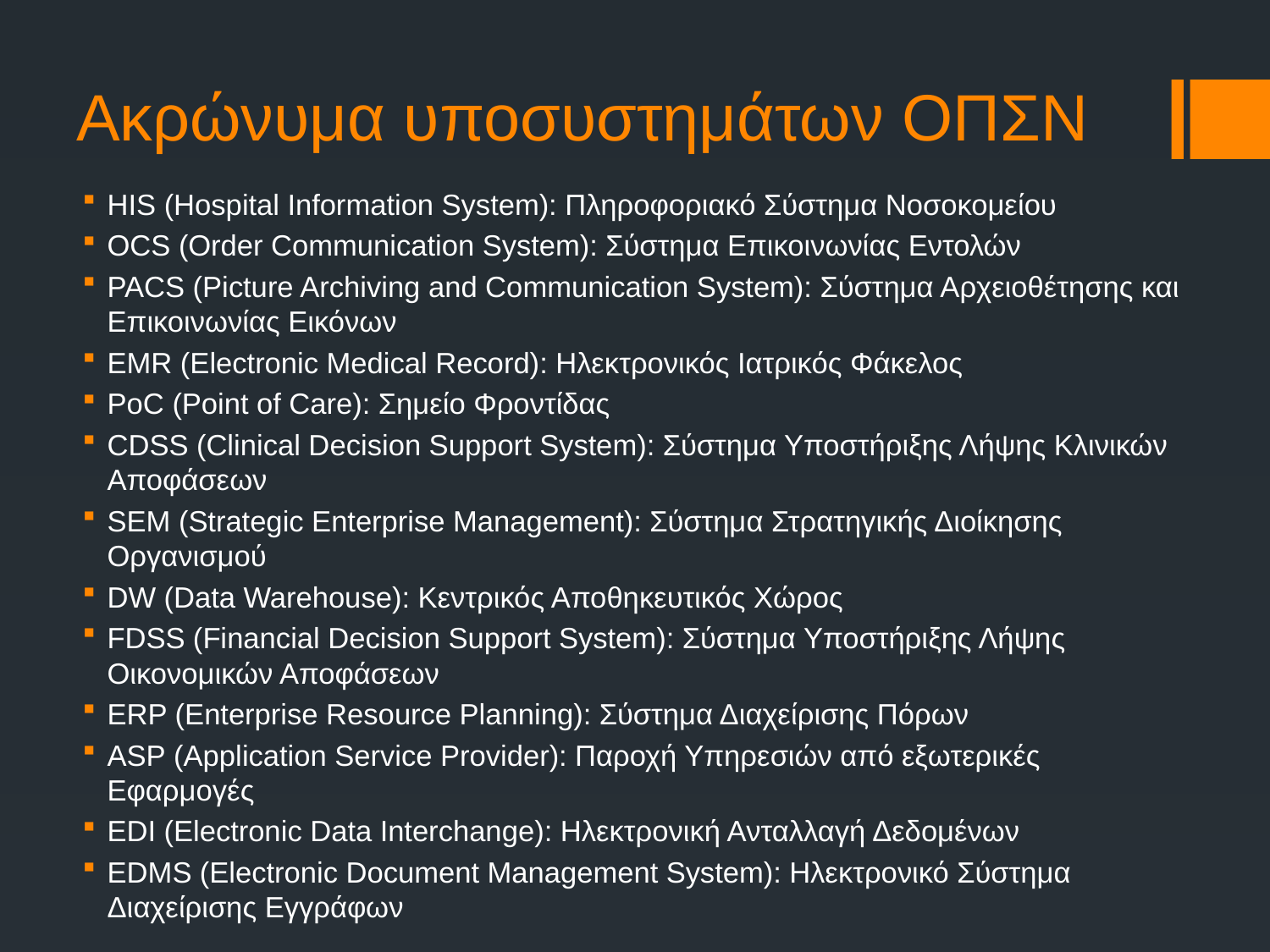

# Ακρώνυμα υποσυστημάτων ΟΠΣΝ
HIS (Hospital Information System): Πληροφοριακό Σύστημα Νοσοκομείου
OCS (Order Communication System): Σύστημα Επικοινωνίας Εντολών
PACS (Picture Archiving and Communication System): Σύστημα Αρχειοθέτησης και Επικοινωνίας Εικόνων
EMR (Electronic Medical Record): Ηλεκτρονικός Ιατρικός Φάκελος
PoC (Point of Care): Σημείο Φροντίδας
CDSS (Clinical Decision Support System): Σύστημα Υποστήριξης Λήψης Κλινικών Αποφάσεων
SEM (Strategic Enterprise Management): Σύστημα Στρατηγικής Διοίκησης Οργανισμού
DW (Data Warehouse): Κεντρικός Αποθηκευτικός Χώρος
FDSS (Financial Decision Support System): Σύστημα Υποστήριξης Λήψης Οικονομικών Αποφάσεων
ERP (Enterprise Resource Planning): Σύστημα Διαχείρισης Πόρων
ASP (Application Service Provider): Παροχή Υπηρεσιών από εξωτερικές Εφαρμογές
EDI (Electronic Data Interchange): Ηλεκτρονική Ανταλλαγή Δεδομένων
EDMS (Electronic Document Management System): Ηλεκτρονικό Σύστημα Διαχείρισης Εγγράφων